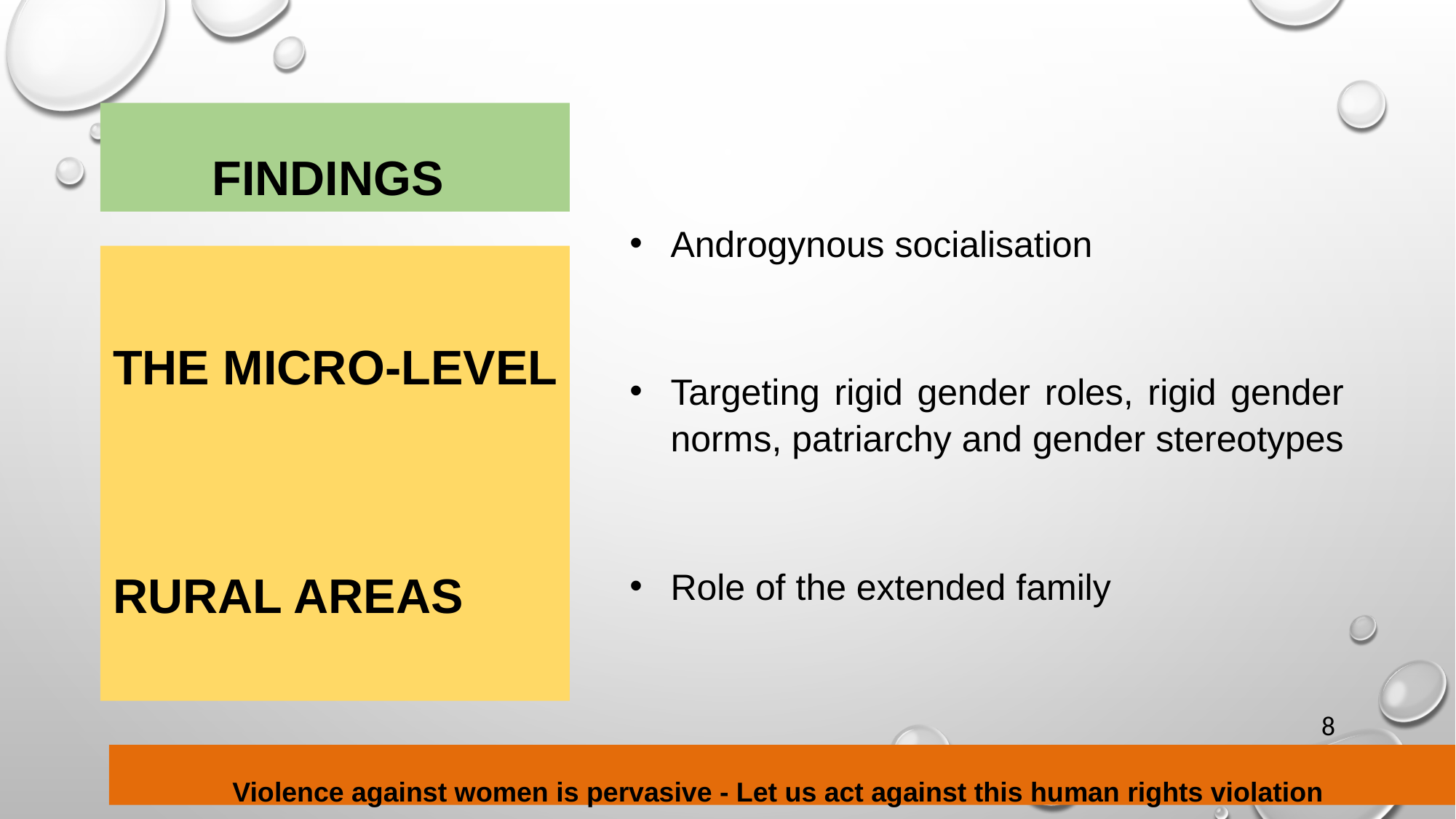

# Findings

Androgynous socialisation

Targeting rigid gender roles, rigid gender norms, patriarchy and gender stereotypes

Role of the extended family

The micro-level

Rural areas
8

Violence against women is pervasive - Let us act against this human rights violation